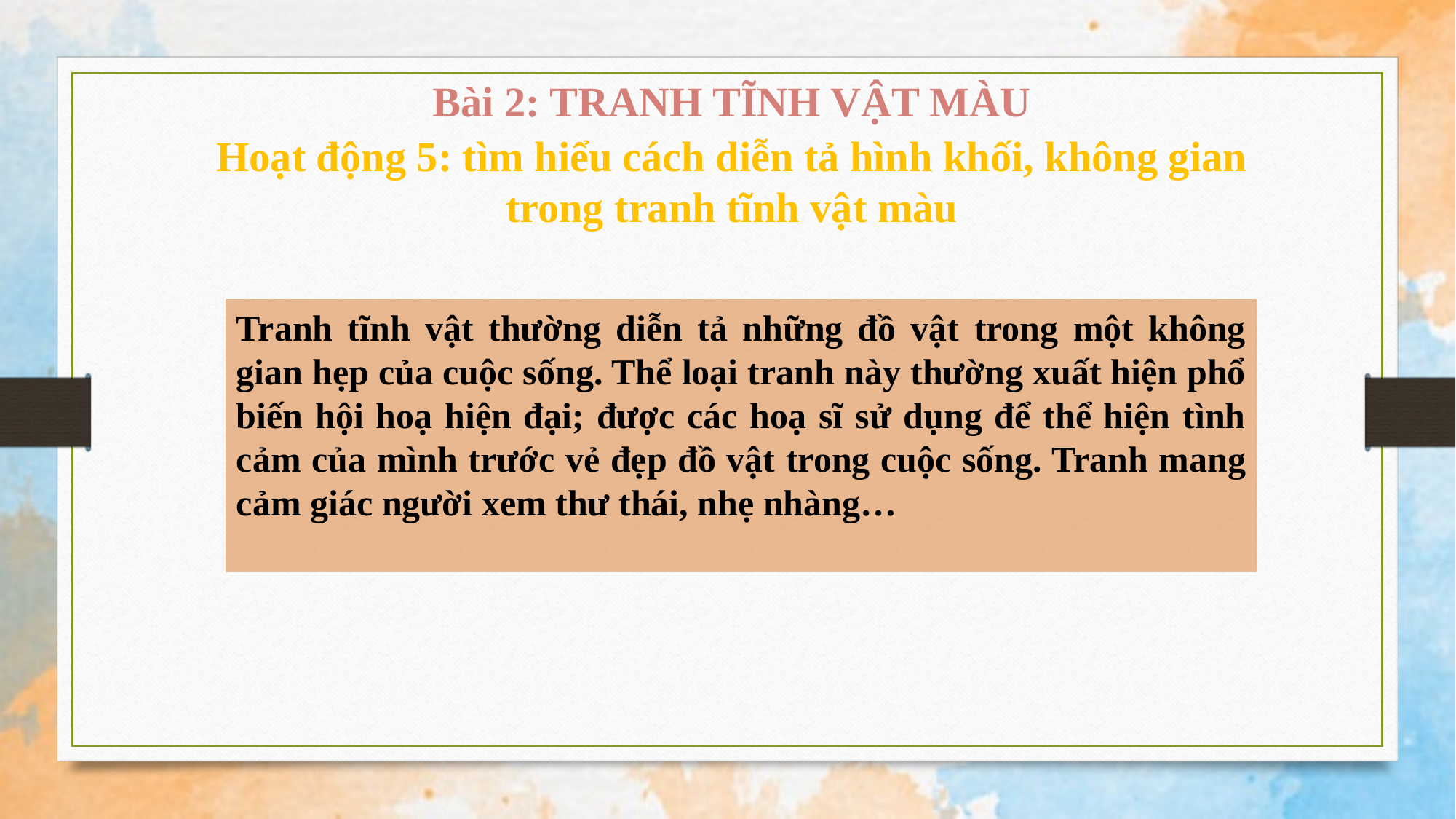

Bài 2: TRANH TĨNH VẬT MÀU
Hoạt động 5: tìm hiểu cách diễn tả hình khối, không gian trong tranh tĩnh vật màu
Tranh tĩnh vật thường diễn tả những đồ vật trong một không gian hẹp của cuộc sống. Thể loại tranh này thường xuất hiện phổ biến hội hoạ hiện đại; được các hoạ sĩ sử dụng để thể hiện tình cảm của mình trước vẻ đẹp đồ vật trong cuộc sống. Tranh mang cảm giác người xem thư thái, nhẹ nhàng…